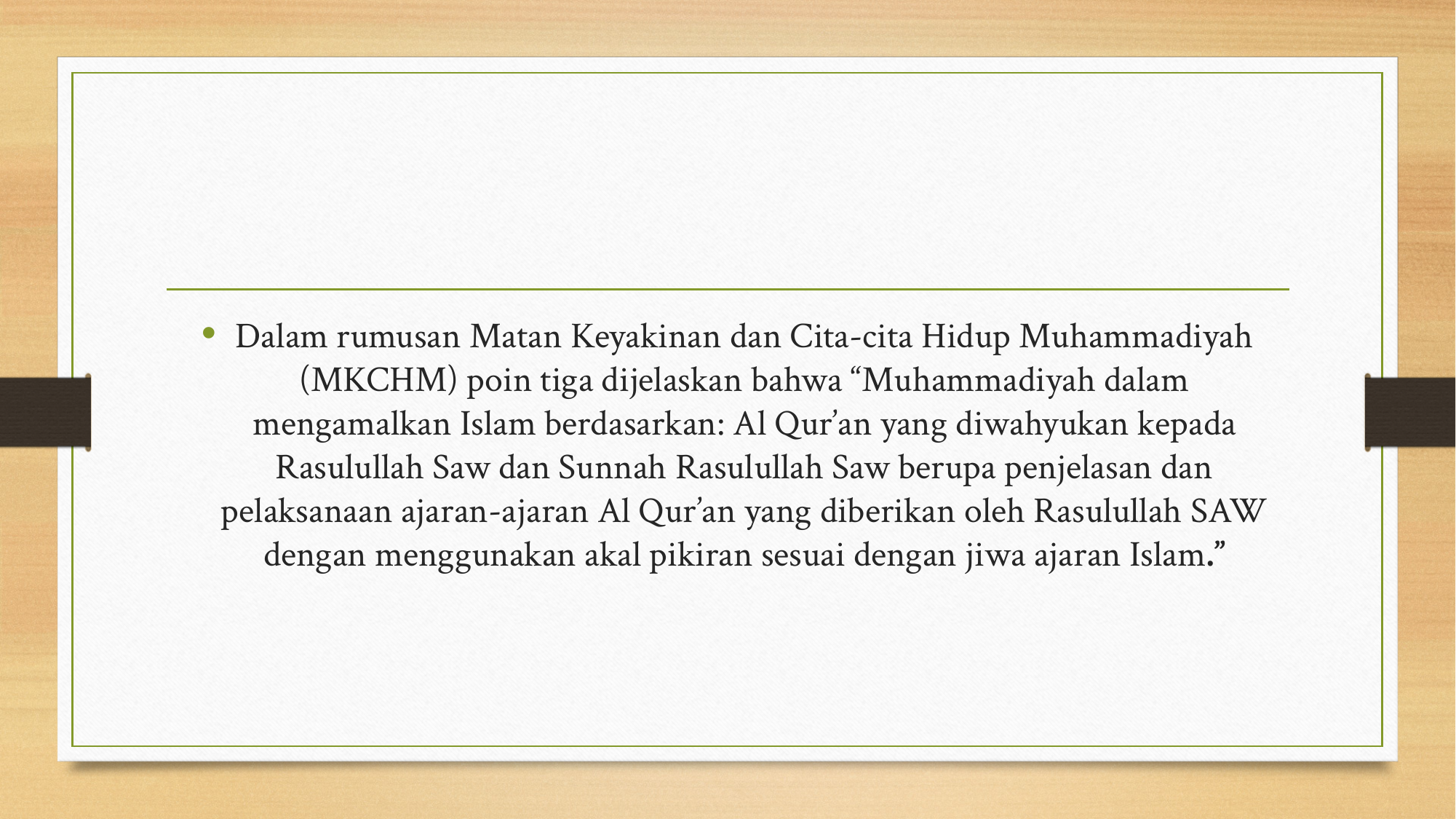

#
Dalam rumusan Matan Keyakinan dan Cita-cita Hidup Muhammadiyah (MKCHM) poin tiga dijelaskan bahwa “Muhammadiyah dalam mengamalkan Islam berdasarkan: Al Qur’an yang diwahyukan kepada Rasulullah Saw dan Sunnah Rasulullah Saw berupa penjelasan dan pelaksanaan ajaran-ajaran Al Qur’an yang diberikan oleh Rasulullah SAW dengan menggunakan akal pikiran sesuai dengan jiwa ajaran Islam.”